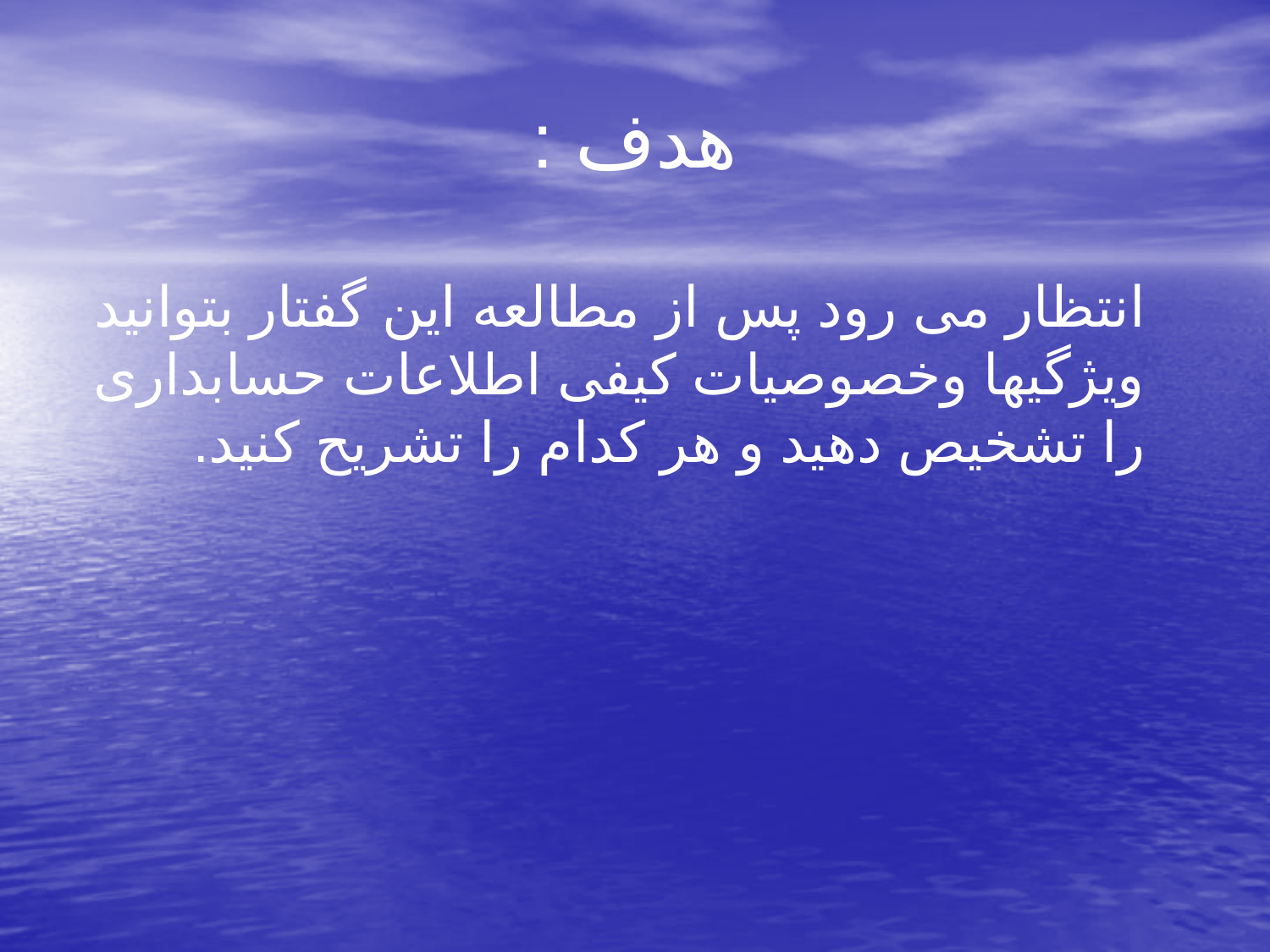

# هدف :
   انتظار می رود پس از مطالعه این گفتار بتوانید ویژگیها وخصوصیات کیفی اطلاعات حسابداری را تشخیص دهید و هر کدام را تشریح کنید.